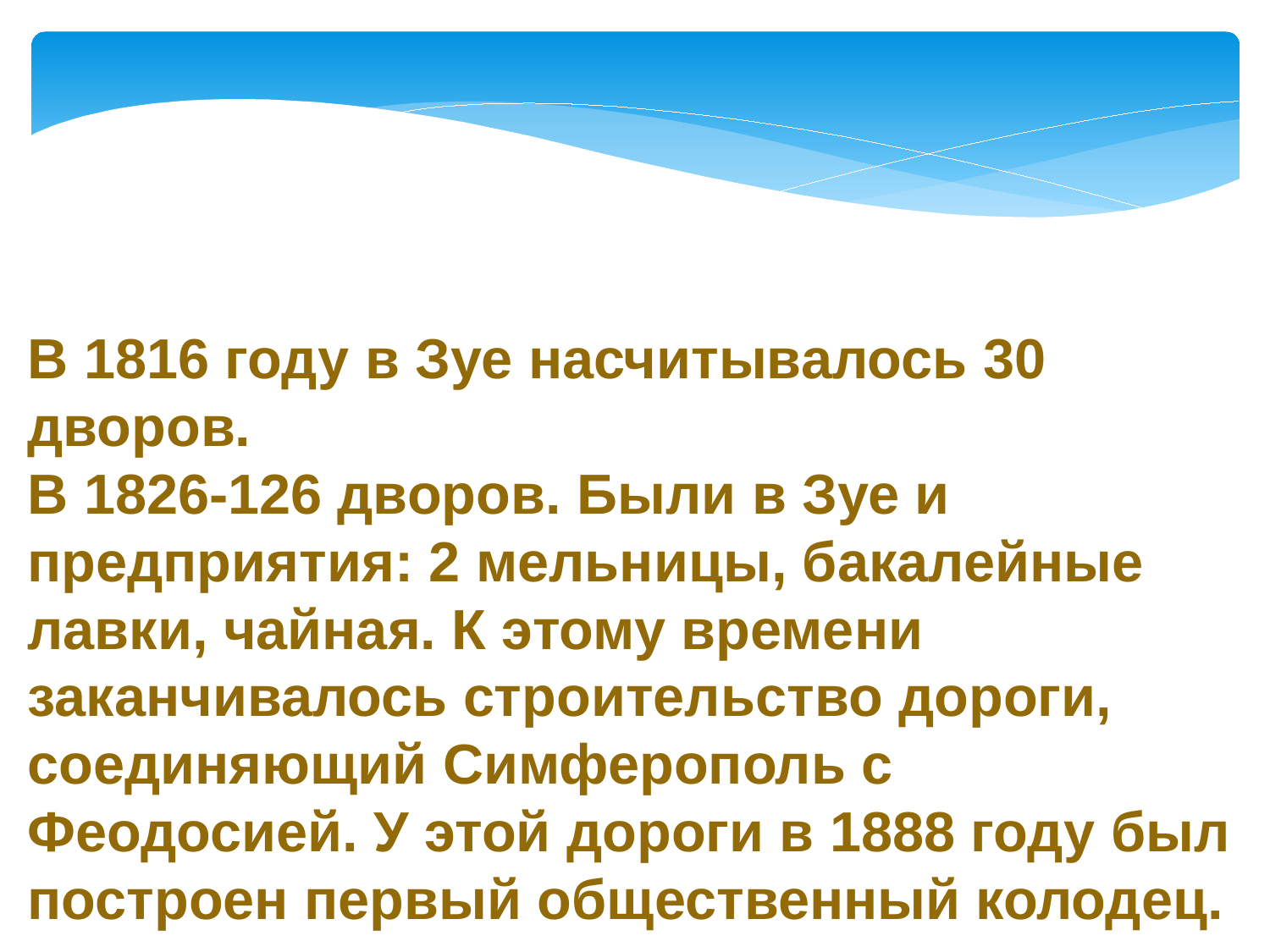

В 1816 году в Зуе насчитывалось 30 дворов.
В 1826-126 дворов. Были в Зуе и предприятия: 2 мельницы, бакалейные лавки, чайная. К этому времени заканчивалось строительство дороги, соединяющий Симферополь с Феодосией. У этой дороги в 1888 году был построен первый общественный колодец.